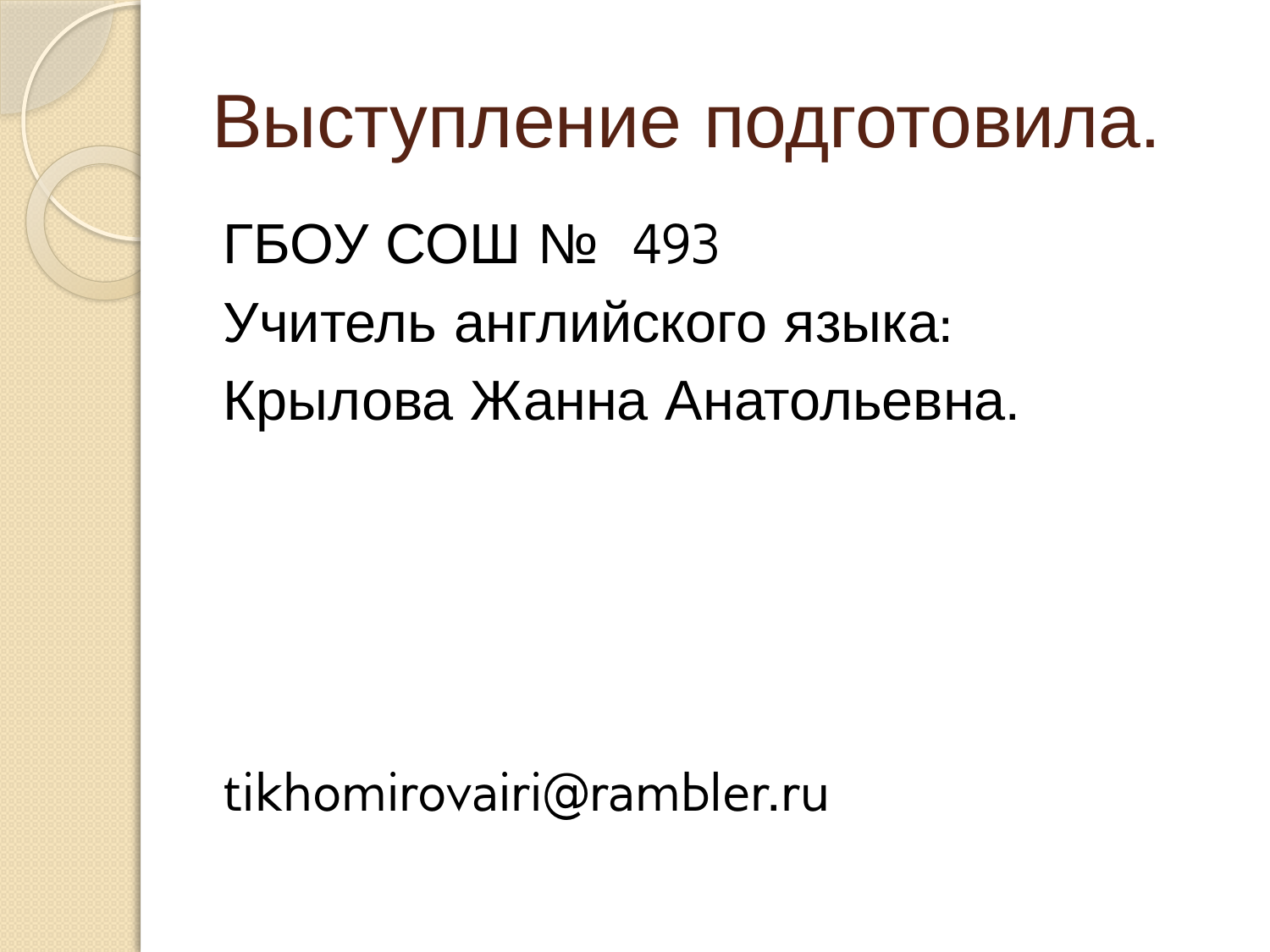

# Выступление подготовила.
ГБОУ СОШ №  493
Учитель английского языка:
Крылова Жанна Анатольевна.

tikhomirovairi@rambler.ru